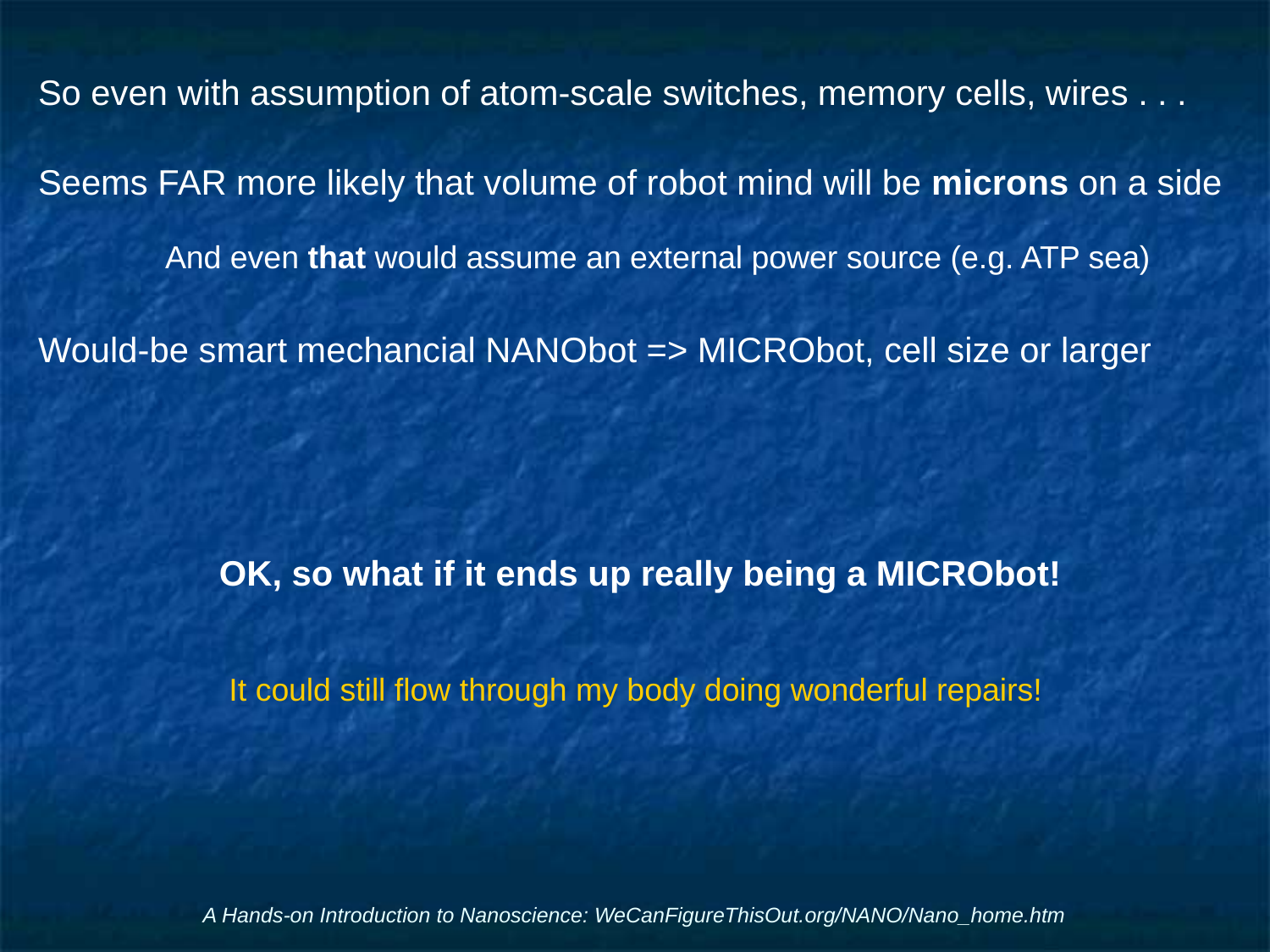

So even with assumption of atom-scale switches, memory cells, wires . . .

Seems FAR more likely that volume of robot mind will be microns on a side

	And even that would assume an external power source (e.g. ATP sea)

Would-be smart mechancial NANObot => MICRObot, cell size or larger

OK, so what if it ends up really being a MICRObot!

It could still flow through my body doing wonderful repairs!

A Hands-on Introduction to Nanoscience: WeCanFigureThisOut.org/NANO/Nano_home.htm